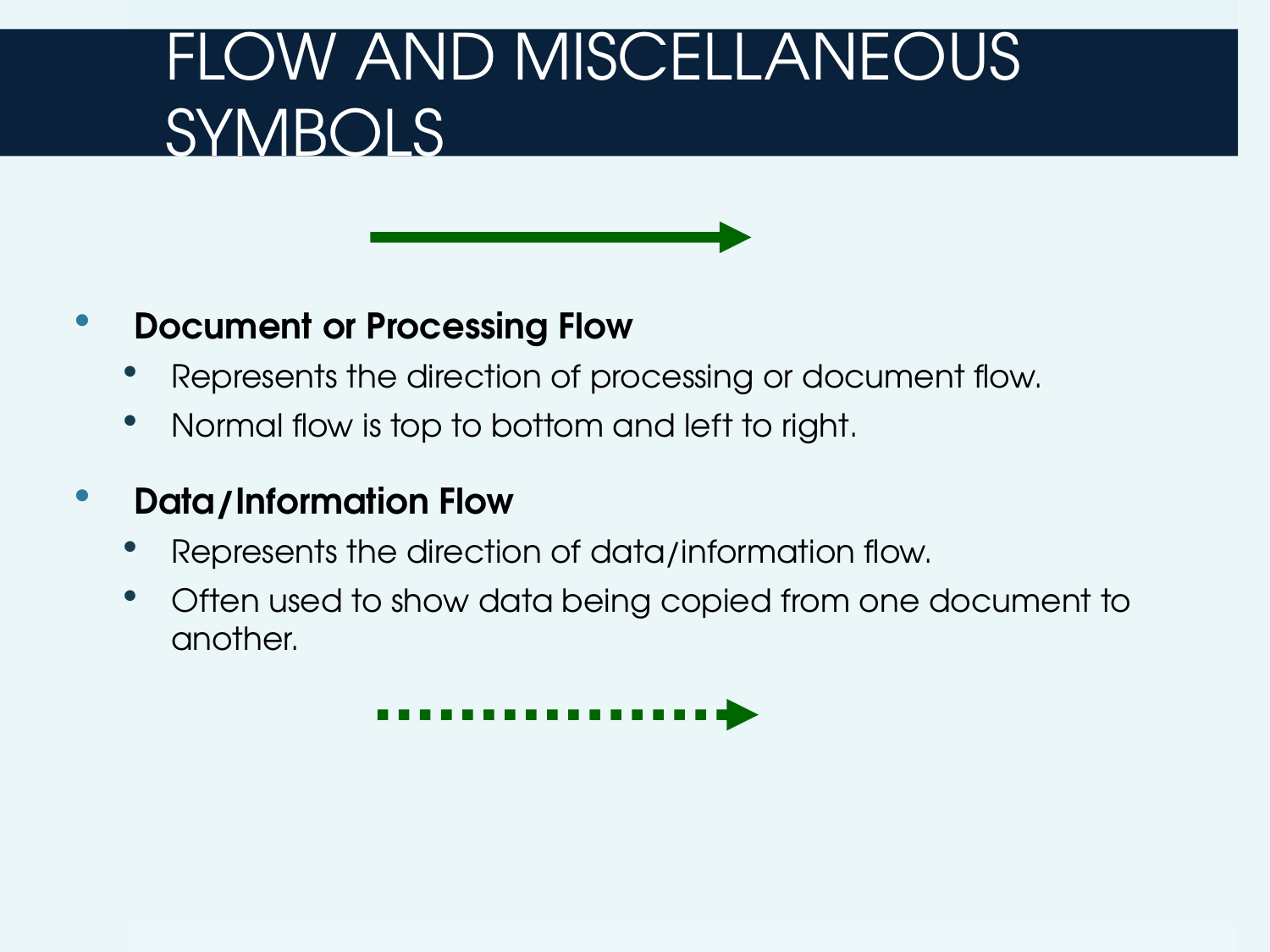

# FLOW AND MISCELLANEOUS SYMBOLS

 Document or Processing Flow
Represents the direction of processing or document flow.
Normal flow is top to bottom and left to right.
 Data/Information Flow
Represents the direction of data/information flow.
Often used to show data being copied from one document to another.